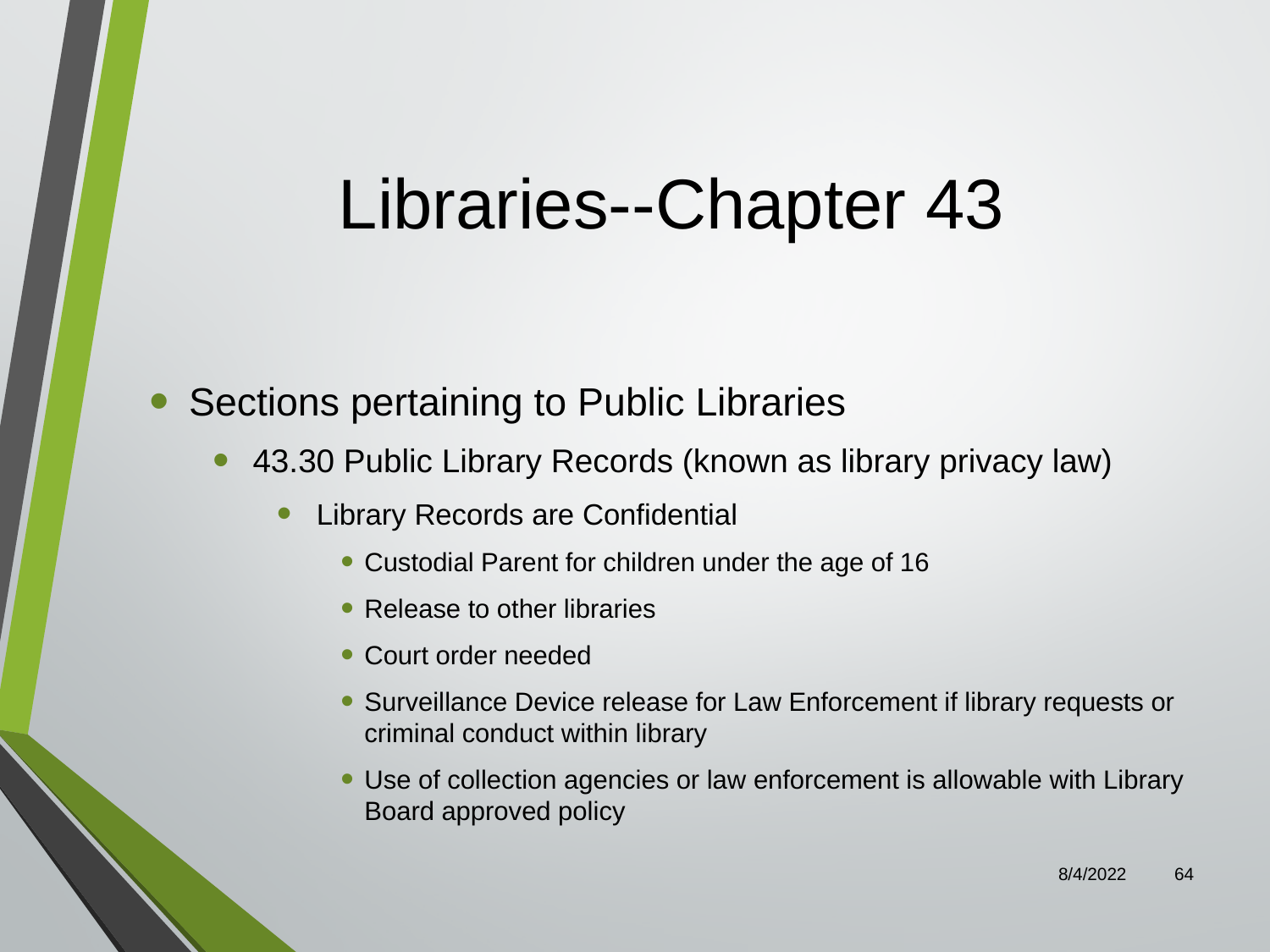

# Libraries--Chapter 43
Sections pertaining to Public Libraries
43.30 Public Library Records (known as library privacy law)
Library Records are Confidential
Custodial Parent for children under the age of 16
Release to other libraries
Court order needed
Surveillance Device release for Law Enforcement if library requests or criminal conduct within library
Use of collection agencies or law enforcement is allowable with Library Board approved policy

8/4/2022
64